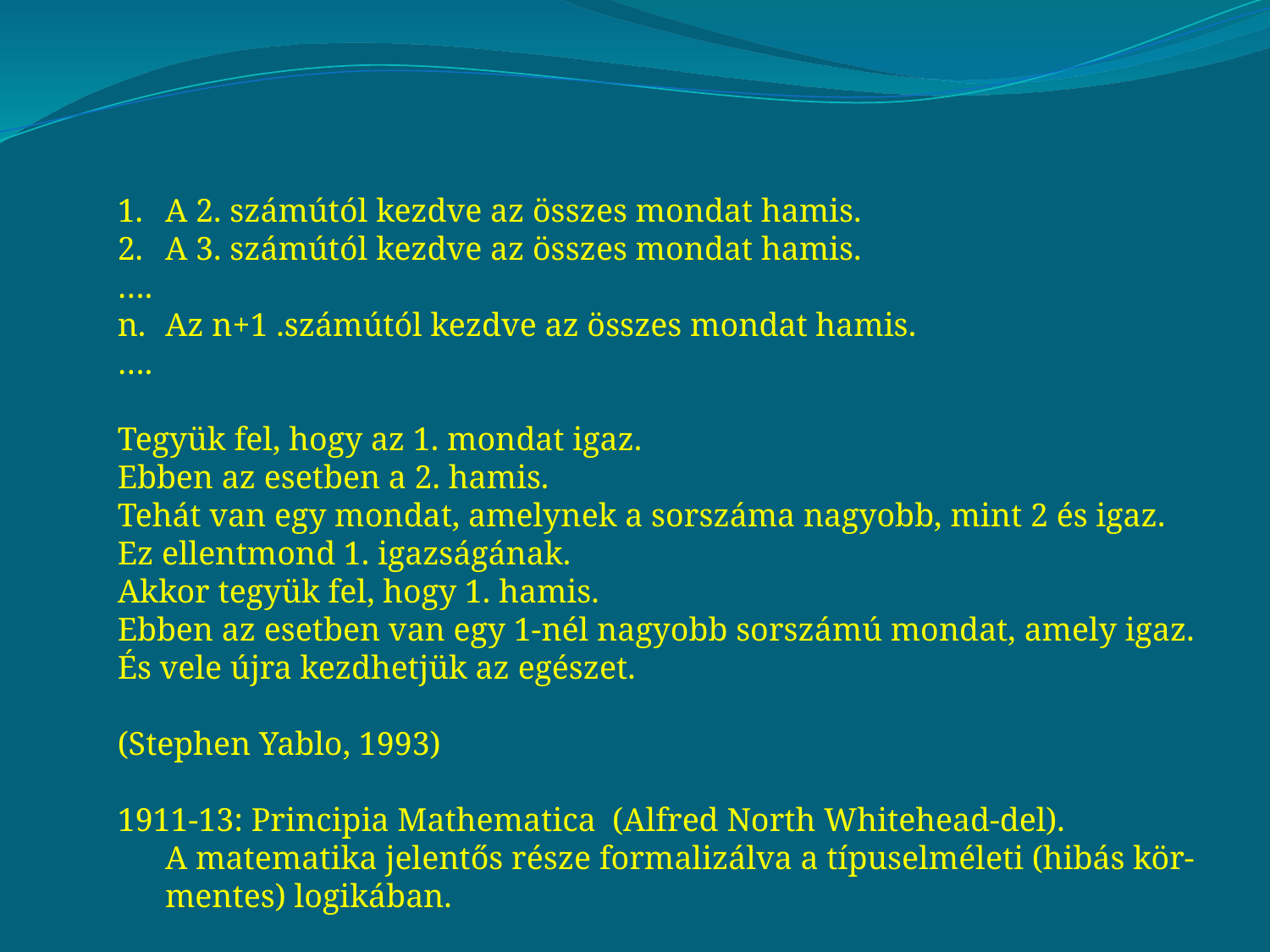

A 2. számútól kezdve az összes mondat hamis.
A 3. számútól kezdve az összes mondat hamis.
….
Az n+1 .számútól kezdve az összes mondat hamis.
….

Tegyük fel, hogy az 1. mondat igaz.
Ebben az esetben a 2. hamis.
Tehát van egy mondat, amelynek a sorszáma nagyobb, mint 2 és igaz.
Ez ellentmond 1. igazságának.
Akkor tegyük fel, hogy 1. hamis.
Ebben az esetben van egy 1-nél nagyobb sorszámú mondat, amely igaz.
És vele újra kezdhetjük az egészet.

(Stephen Yablo, 1993)

1911-13: Principia Mathematica  (Alfred North Whitehead-del).
	A matematika jelentős része formalizálva a típuselméleti (hibás kör-mentes) logikában.